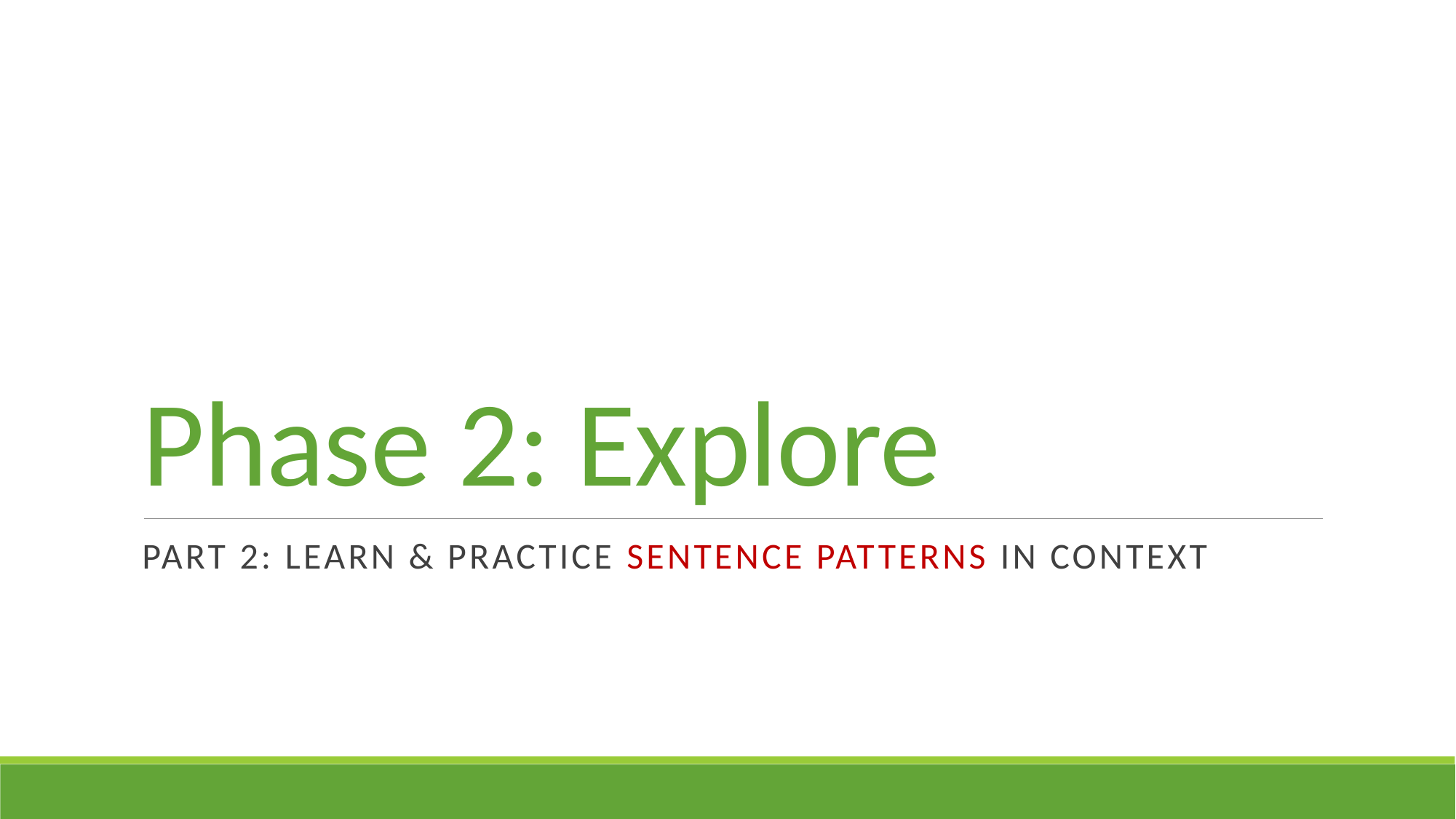

# Phase 2: Explore
PART 2: Learn & Practice Sentence Patterns in Context